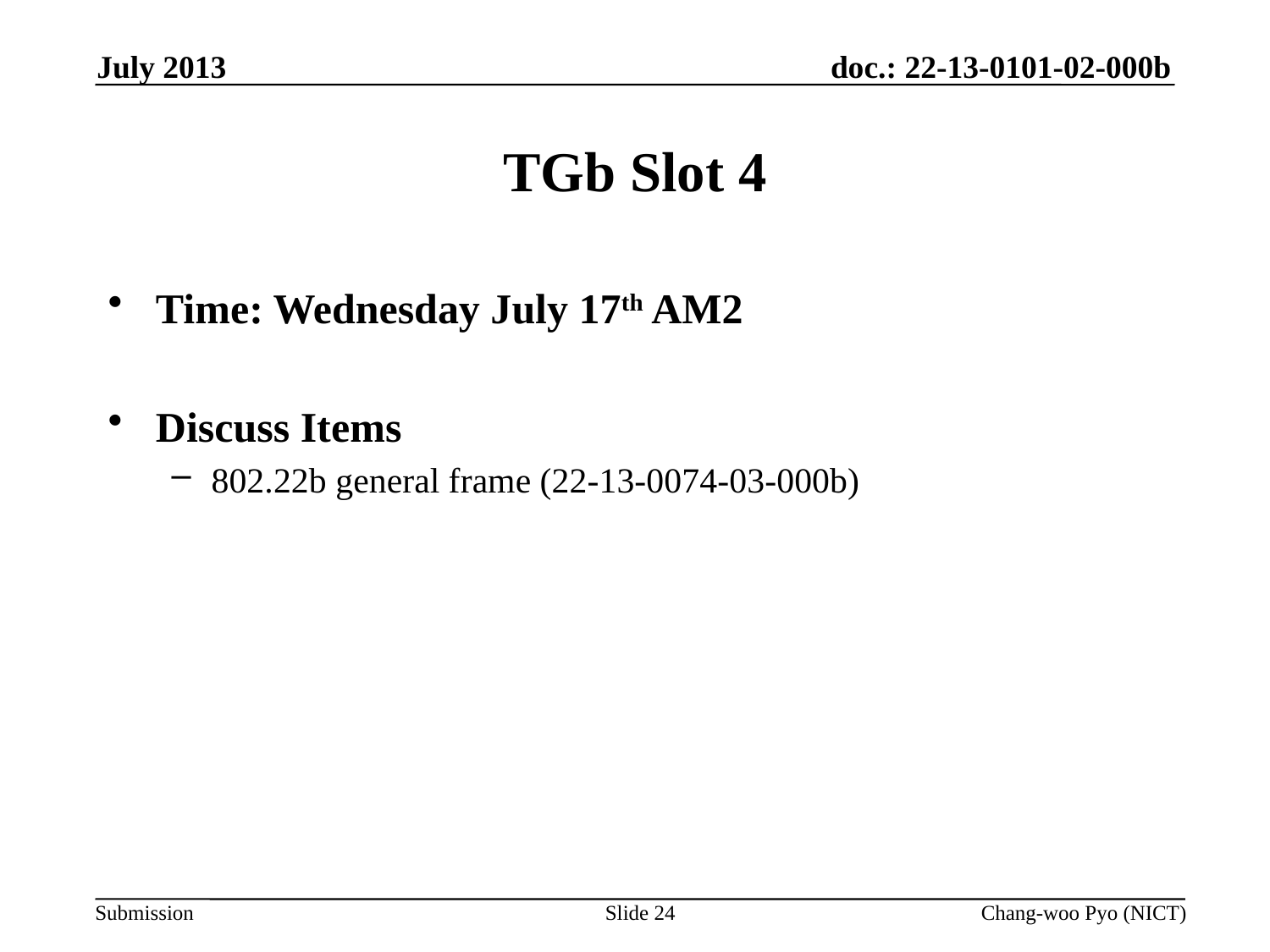

July 2013
# TGb Slot 4
Time: Wednesday July 17th AM2

Discuss Items
802.22b general frame (22-13-0074-03-000b)

Slide 24
Chang-woo Pyo (NICT)